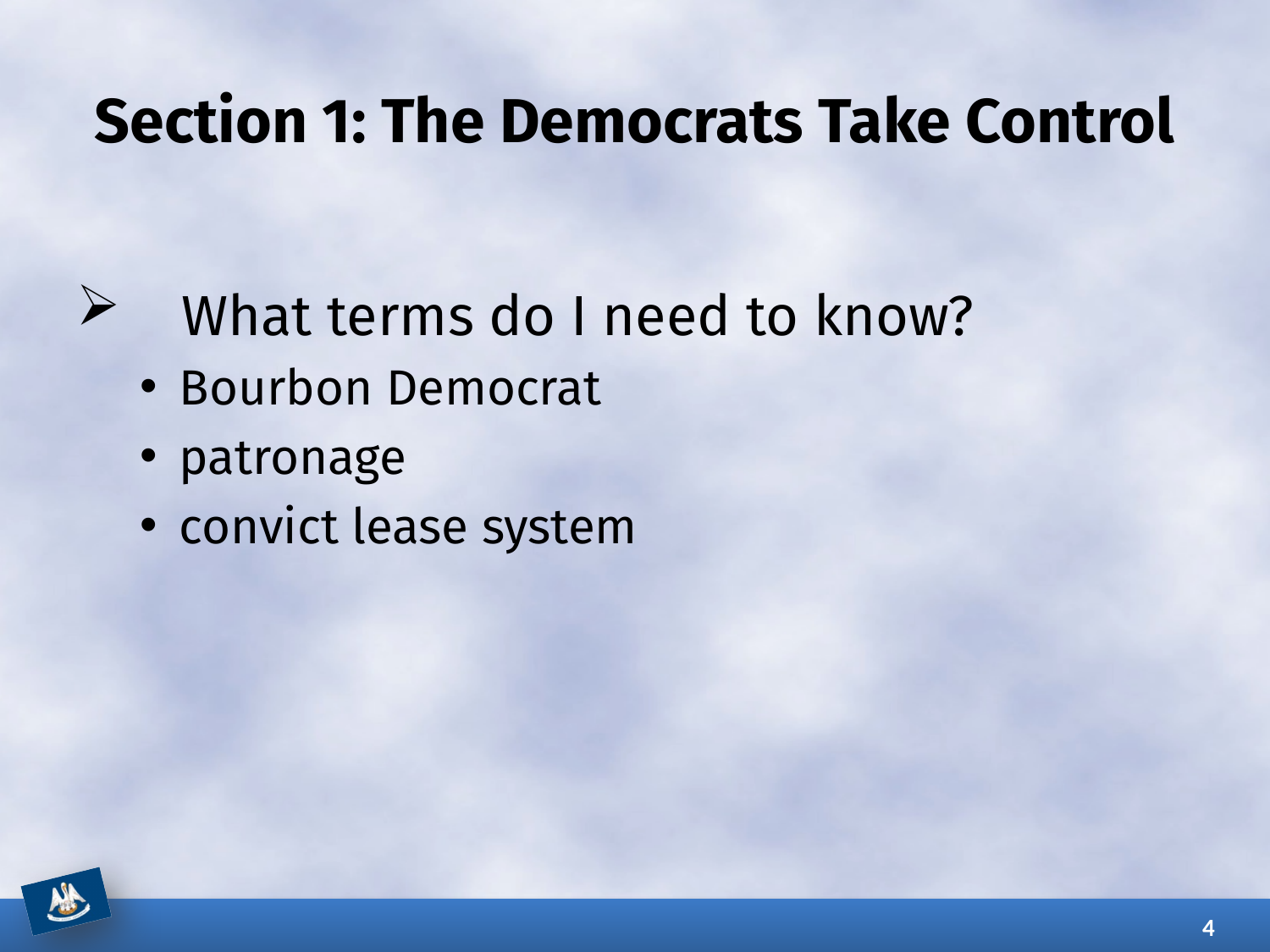

# Section 1: The Democrats Take Control
What terms do I need to know?
Bourbon Democrat
patronage
convict lease system

4